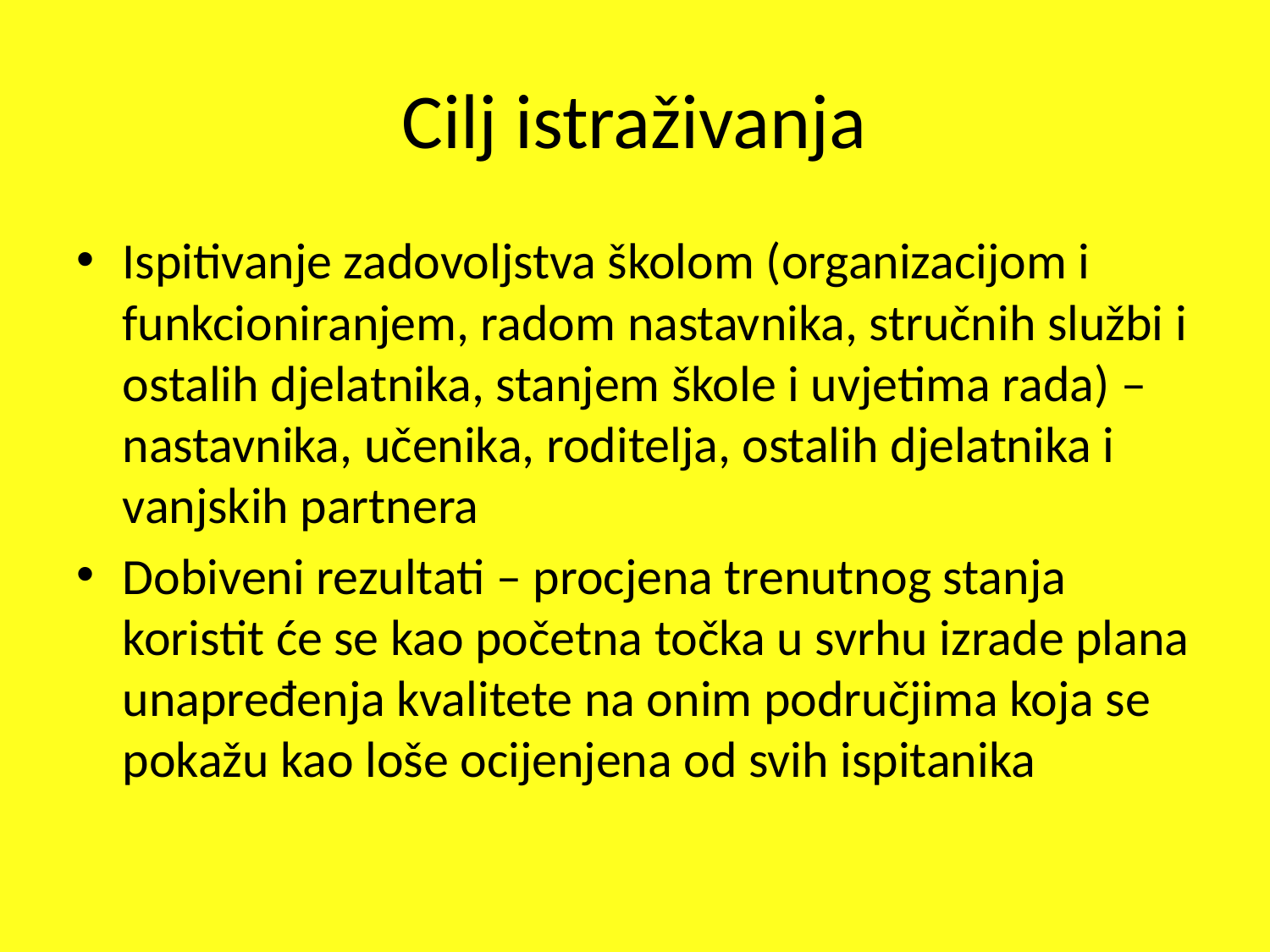

# Cilj istraživanja
Ispitivanje zadovoljstva školom (organizacijom i funkcioniranjem, radom nastavnika, stručnih službi i ostalih djelatnika, stanjem škole i uvjetima rada) – nastavnika, učenika, roditelja, ostalih djelatnika i vanjskih partnera
Dobiveni rezultati – procjena trenutnog stanja koristit će se kao početna točka u svrhu izrade plana unapređenja kvalitete na onim područjima koja se pokažu kao loše ocijenjena od svih ispitanika